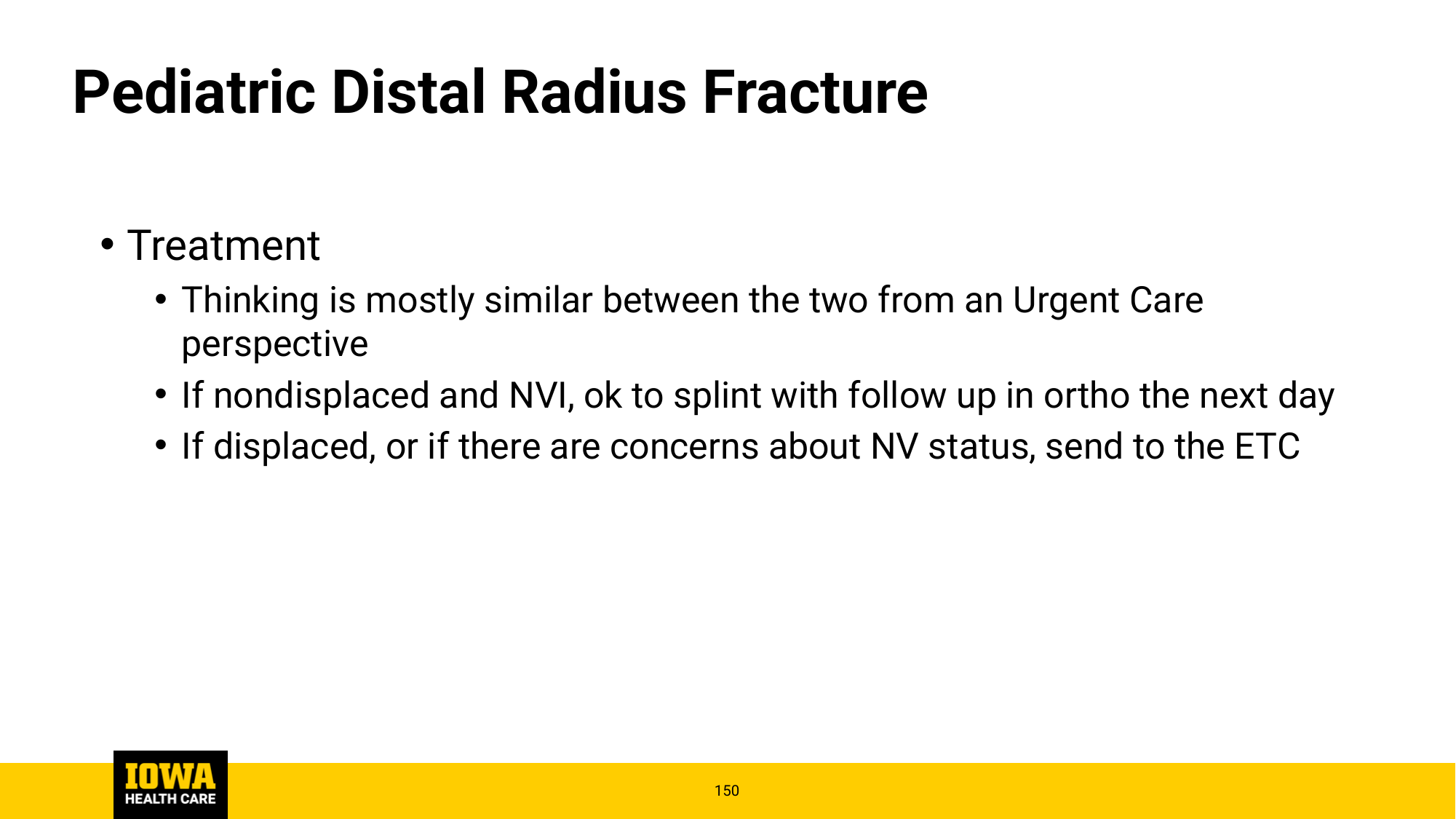

# Pediatric Distal Radius Fracture
Treatment
Thinking is mostly similar between the two from an Urgent Care perspective
If nondisplaced and NVI, ok to splint with follow up in ortho the next day
If displaced, or if there are concerns about NV status, send to the ETC